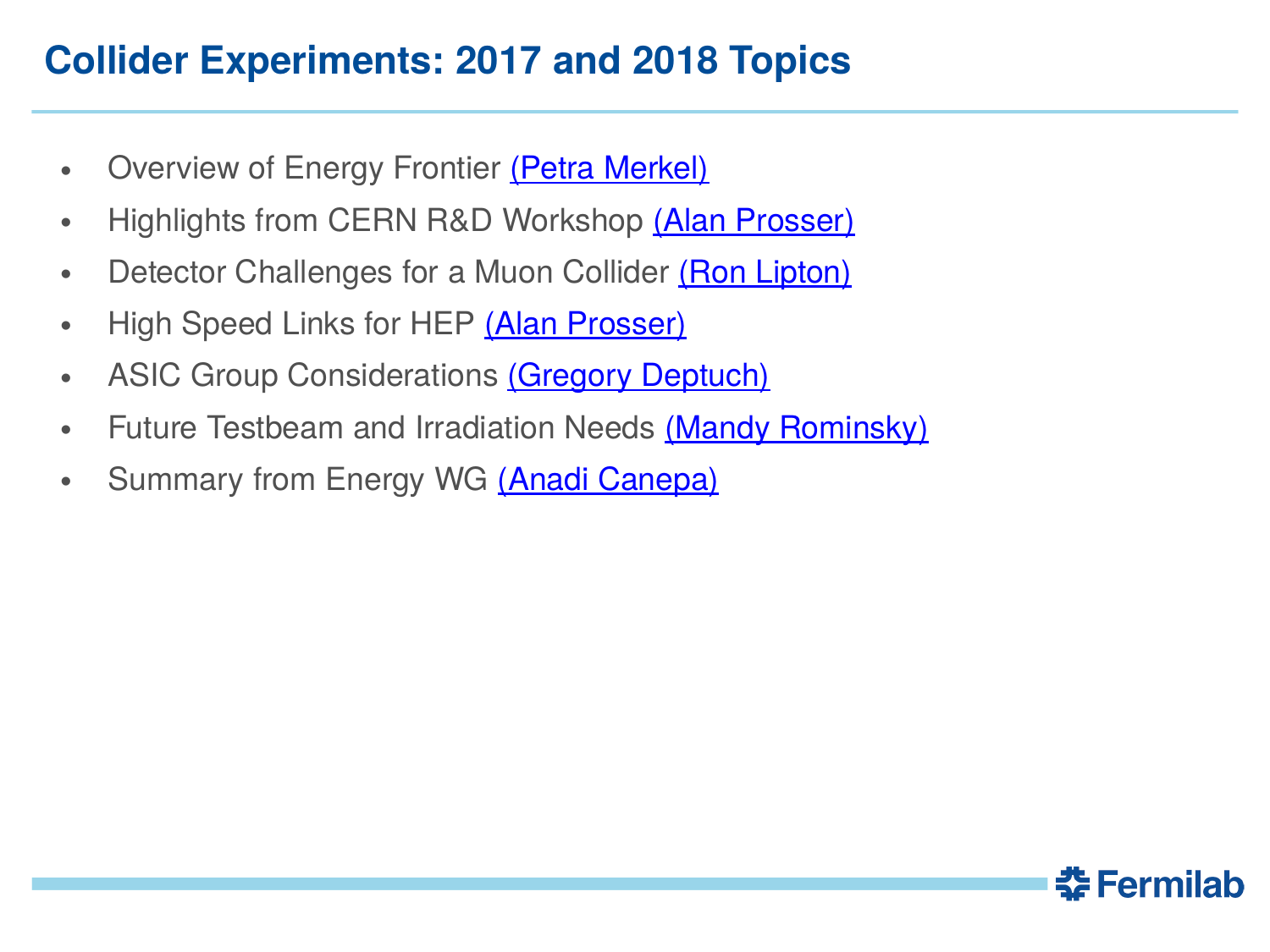

# Collider Experiments: 2017 and 2018 Topics
Overview of Energy Frontier (Petra Merkel)
Highlights from CERN R&D Workshop (Alan Prosser)
Detector Challenges for a Muon Collider (Ron Lipton)
High Speed Links for HEP (Alan Prosser)
ASIC Group Considerations (Gregory Deptuch)
Future Testbeam and Irradiation Needs (Mandy Rominsky)
Summary from Energy WG (Anadi Canepa)